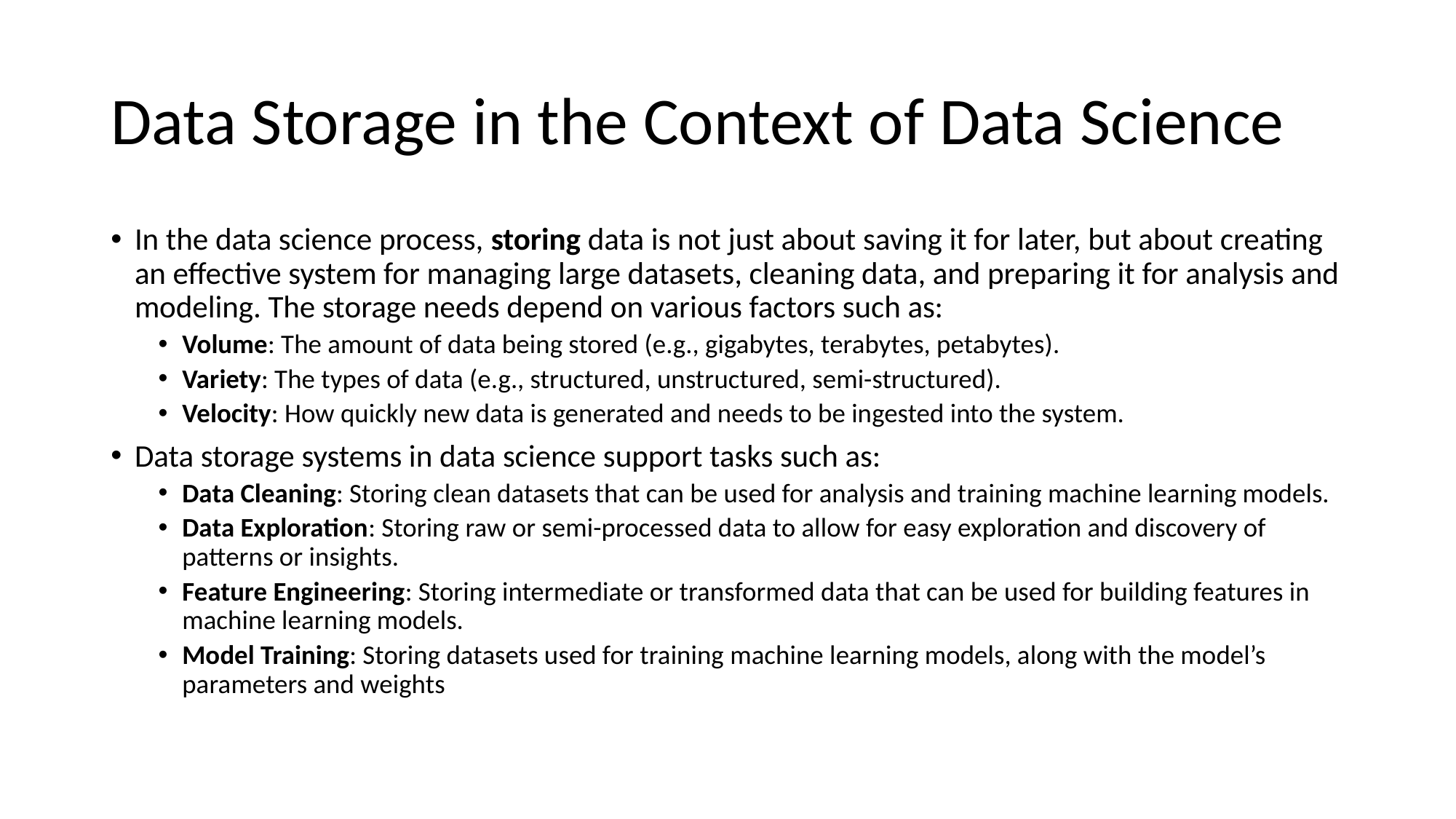

# Data Storage in the Context of Data Science
In the data science process, storing data is not just about saving it for later, but about creating an effective system for managing large datasets, cleaning data, and preparing it for analysis and modeling. The storage needs depend on various factors such as:
Volume: The amount of data being stored (e.g., gigabytes, terabytes, petabytes).
Variety: The types of data (e.g., structured, unstructured, semi-structured).
Velocity: How quickly new data is generated and needs to be ingested into the system.
Data storage systems in data science support tasks such as:
Data Cleaning: Storing clean datasets that can be used for analysis and training machine learning models.
Data Exploration: Storing raw or semi-processed data to allow for easy exploration and discovery of patterns or insights.
Feature Engineering: Storing intermediate or transformed data that can be used for building features in machine learning models.
Model Training: Storing datasets used for training machine learning models, along with the model’s parameters and weights